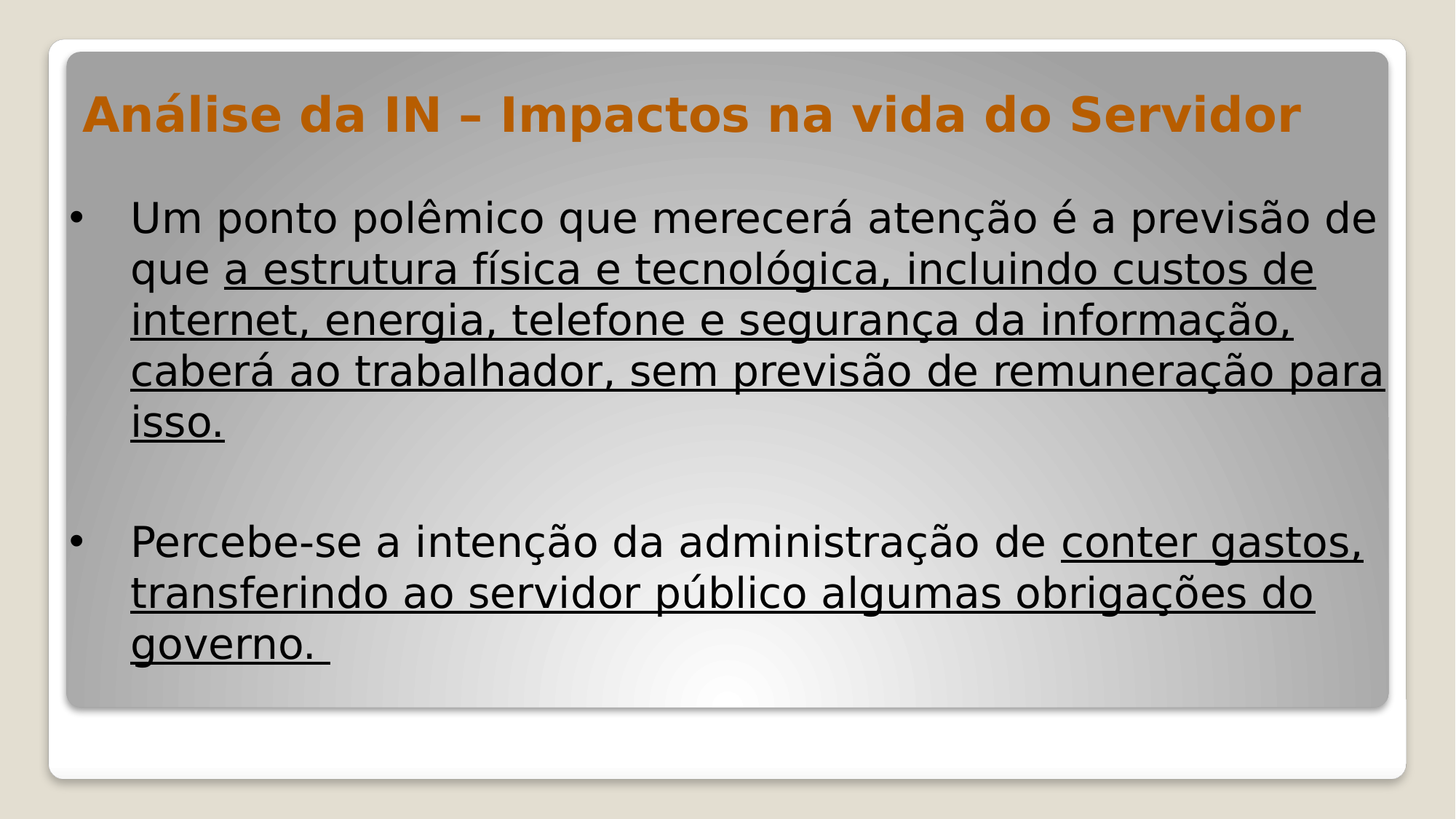

# Análise da IN – Impactos na vida do Servidor
Um ponto polêmico que merecerá atenção é a previsão de que a estrutura física e tecnológica, incluindo custos de internet, energia, telefone e segurança da informação, caberá ao trabalhador, sem previsão de remuneração para isso.

Percebe-se a intenção da administração de conter gastos, transferindo ao servidor público algumas obrigações do governo.